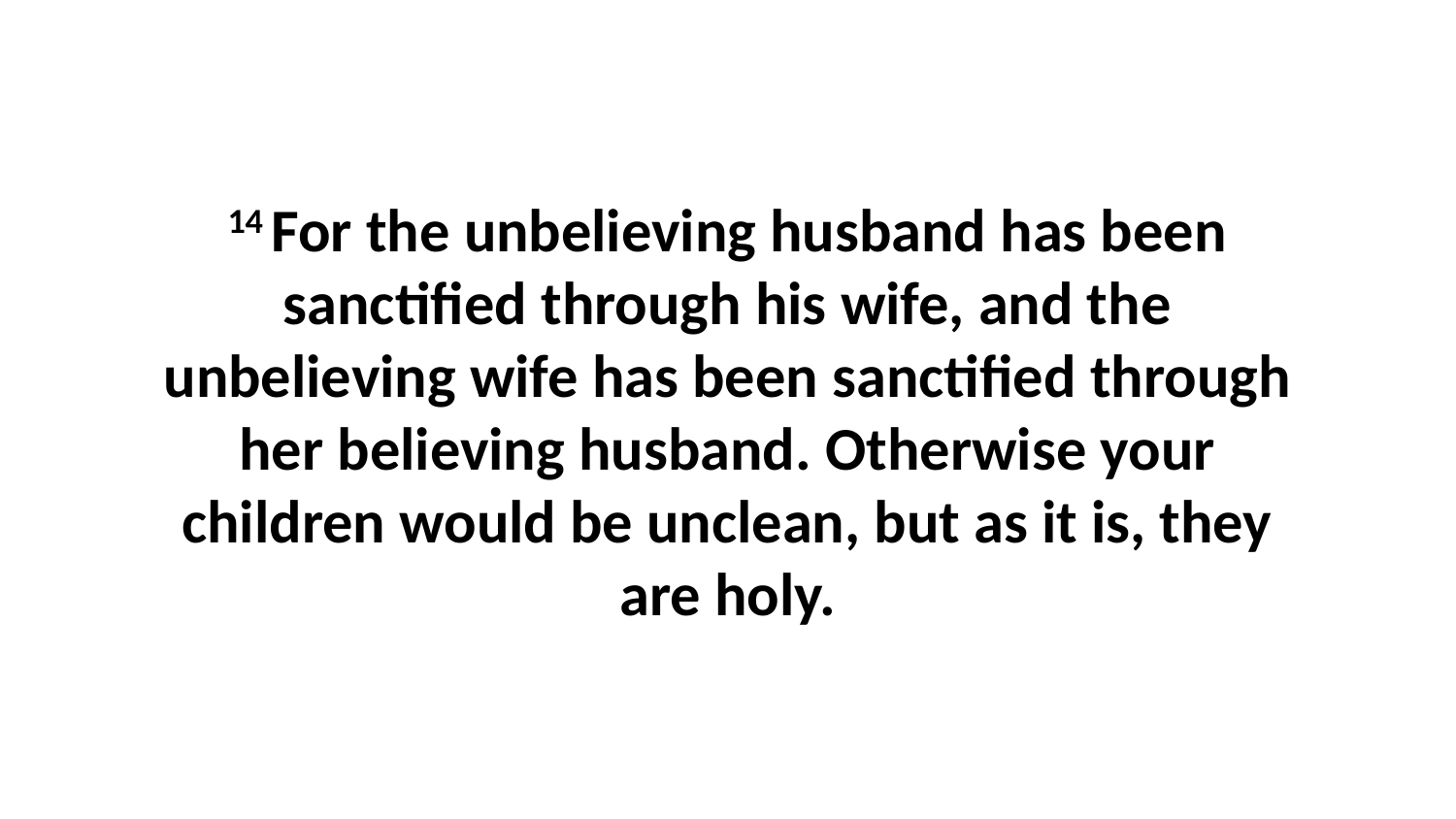

14 For the unbelieving husband has been sanctified through his wife, and the unbelieving wife has been sanctified through her believing husband. Otherwise your children would be unclean, but as it is, they are holy.